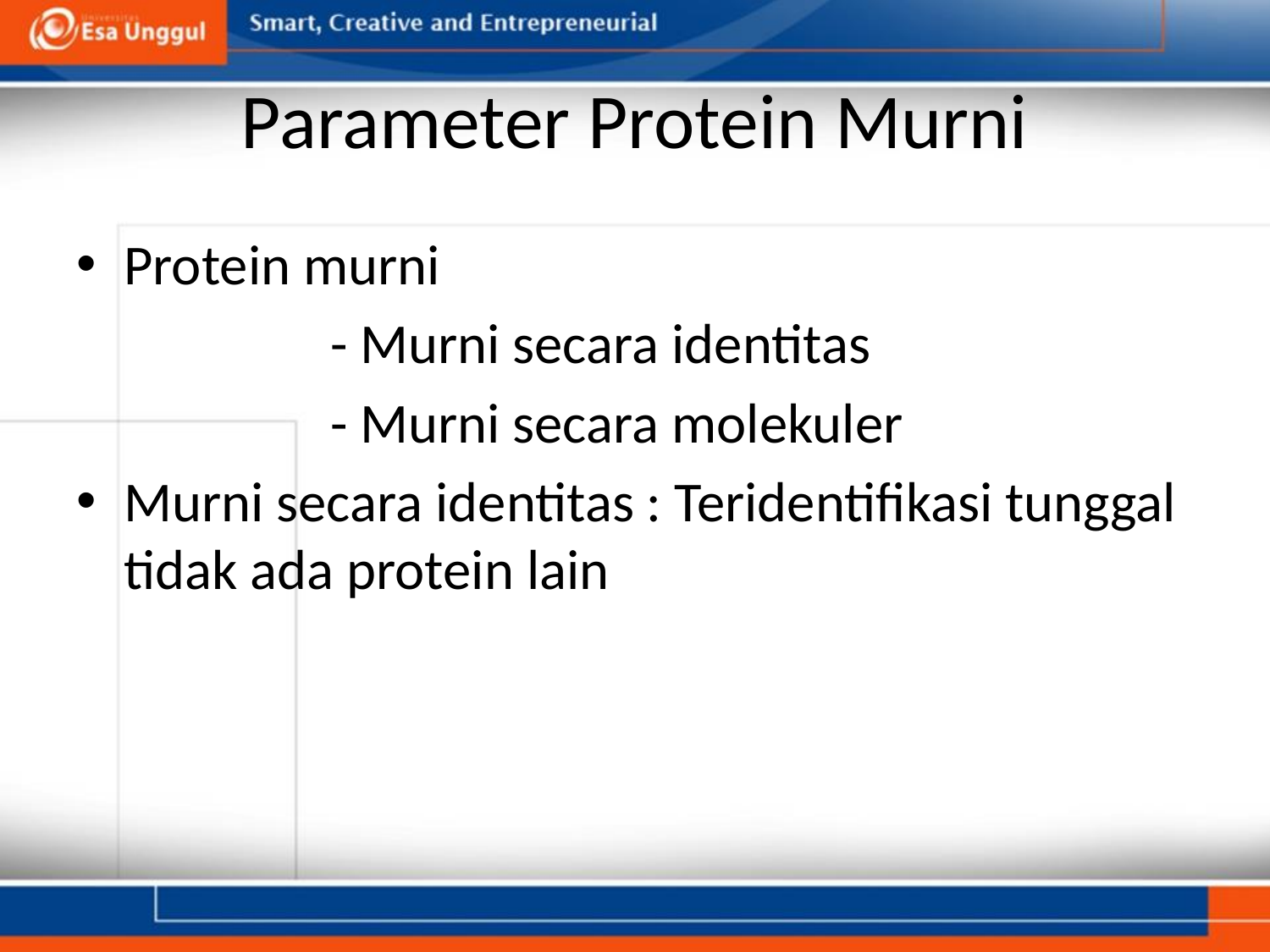

# Parameter Protein Murni
Protein murni
		- Murni secara identitas
		- Murni secara molekuler
Murni secara identitas : Teridentifikasi tunggal tidak ada protein lain